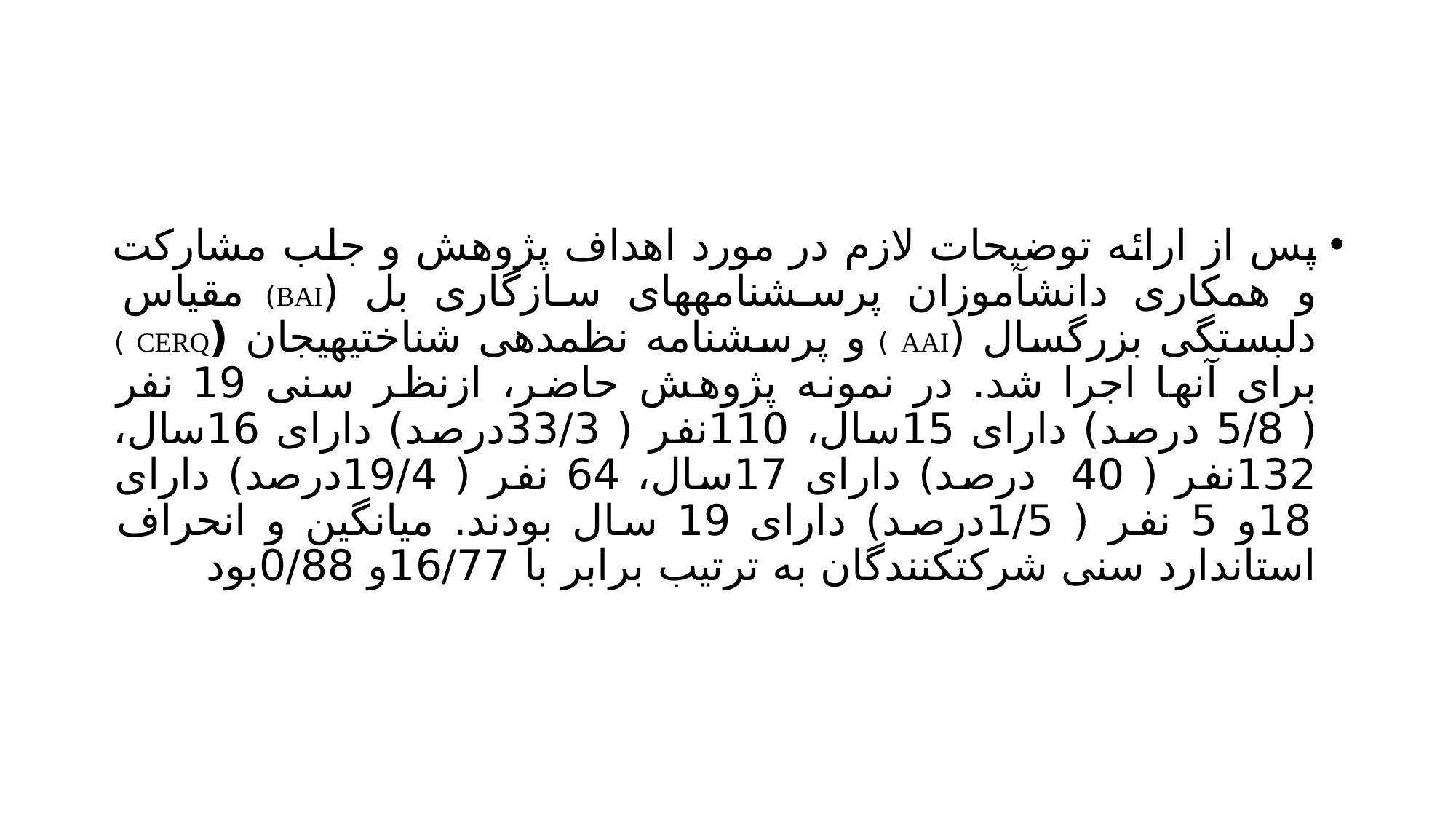

#
پس از ارائه توضیحات لازم در مورد اهداف پژوهش و جلب مشارکت و همکاری دانشآموزان پرسشنامههای سازگاری بل (BAI) مقیاس دلبستگی بزرگسال (AAI ) و پرسشنامه نظمدهی شناختیهیجان (CERQ ) برای آنها اجرا شد. در نمونه پژوهش حاضر، ازنظر سنی 19 نفر ( 5/8 درصد) دارای 15سال، 110نفر ( 33/3درصد) دارای 16سال، 132نفر ( 40  درصد) دارای 17سال، 64 نفر ( 19/4درصد) دارای 18و 5 نفر ( 1/5درصد) دارای 19 سال بودند. میانگین و انحراف استاندارد سنی شرکتکنندگان به ترتیب برابر با 16/77و 0/88بود